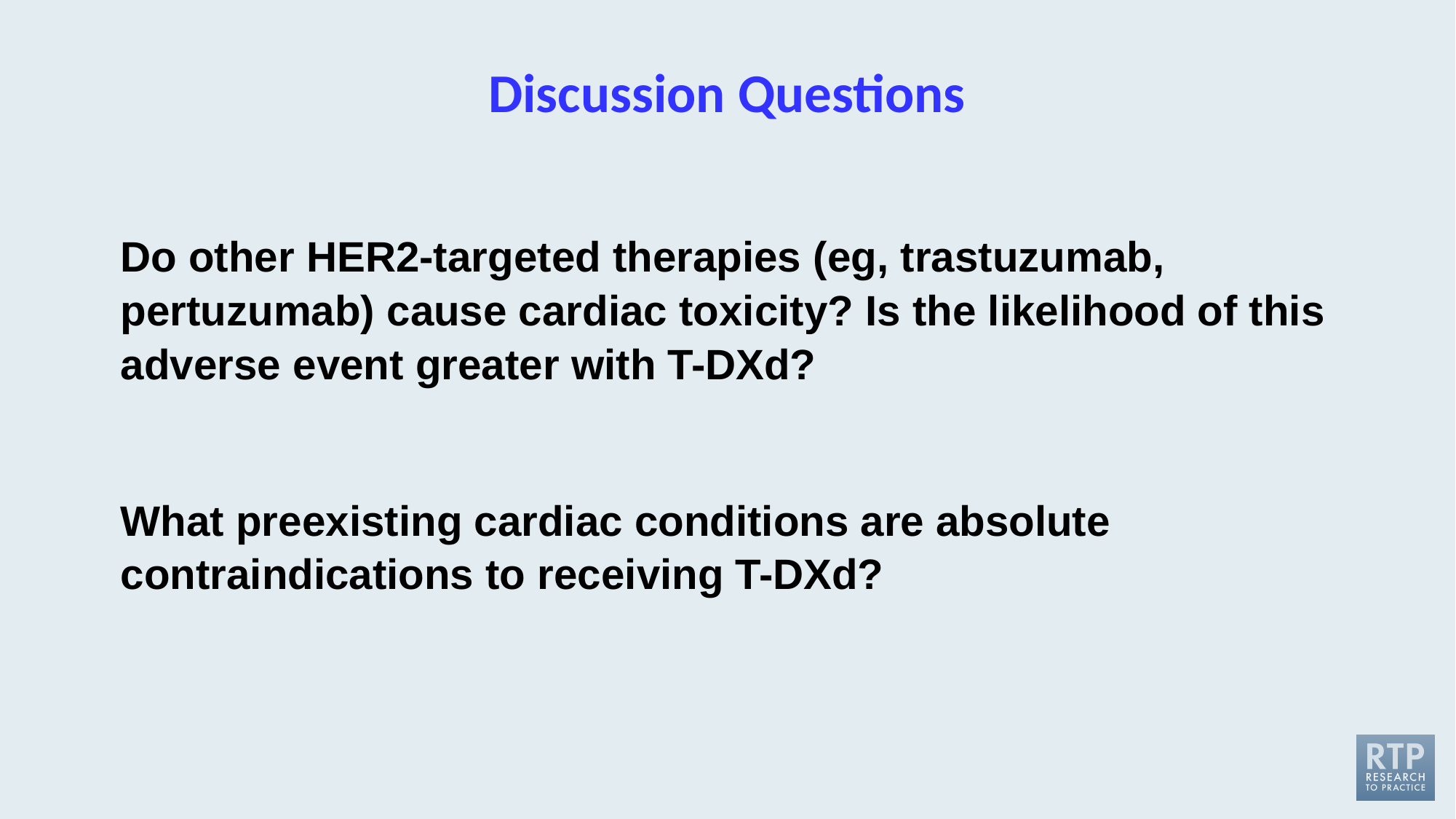

# Discussion Questions

Do other HER2-targeted therapies (eg, trastuzumab, pertuzumab) cause cardiac toxicity? Is the likelihood of this adverse event greater with T-DXd?

What preexisting cardiac conditions are absolute contraindications to receiving T-DXd?